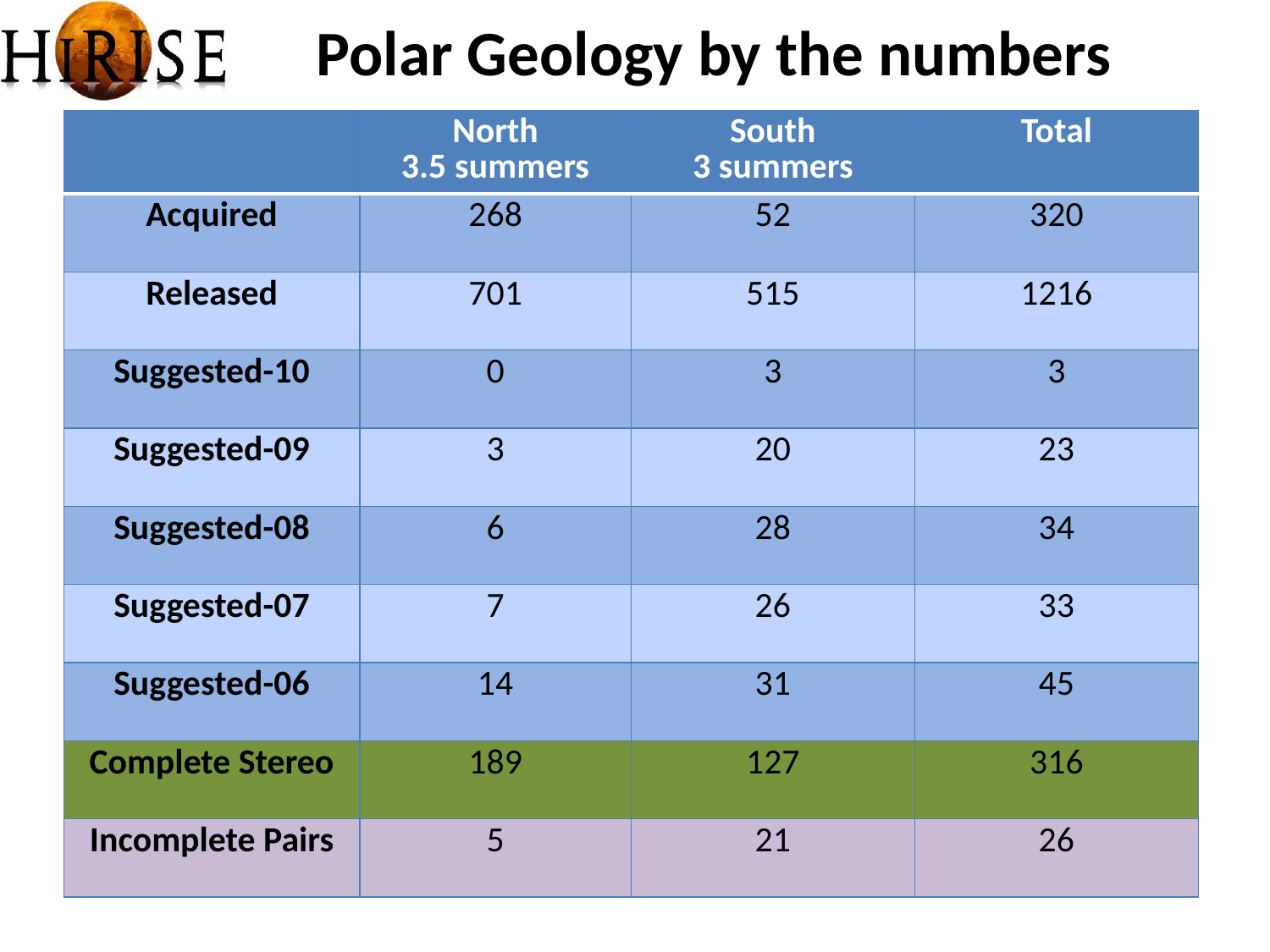

Polar Geology by the numbers
|  | North 3.5 summers | South 3 summers | Total |
| --- | --- | --- | --- |
| Acquired | 268 | 52 | 320 |
| Released | 701 | 515 | 1216 |
| Suggested-10 | 0 | 3 | 3 |
| Suggested-09 | 3 | 20 | 23 |
| Suggested-08 | 6 | 28 | 34 |
| Suggested-07 | 7 | 26 | 33 |
| Suggested-06 | 14 | 31 | 45 |
| Complete Stereo | 189 | 127 | 316 |
| Incomplete Pairs | 5 | 21 | 26 |